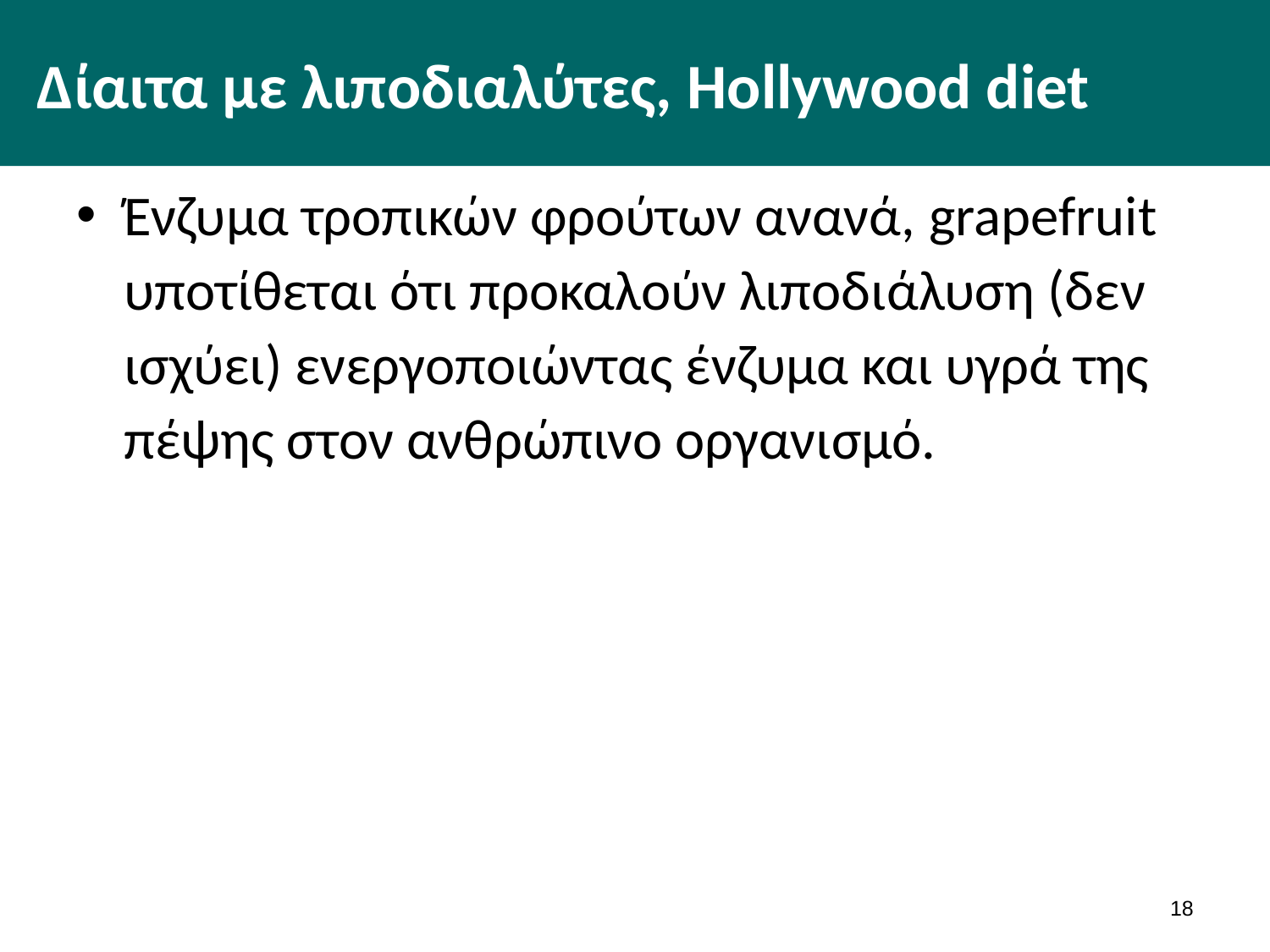

# Δίαιτα με λιποδιαλύτες, Hollywood diet
Ένζυμα τροπικών φρούτων ανανά, grapefruit υποτίθεται ότι προκαλούν λιποδιάλυση (δεν ισχύει) ενεργοποιώντας ένζυμα και υγρά της πέψης στον ανθρώπινο οργανισμό.
18